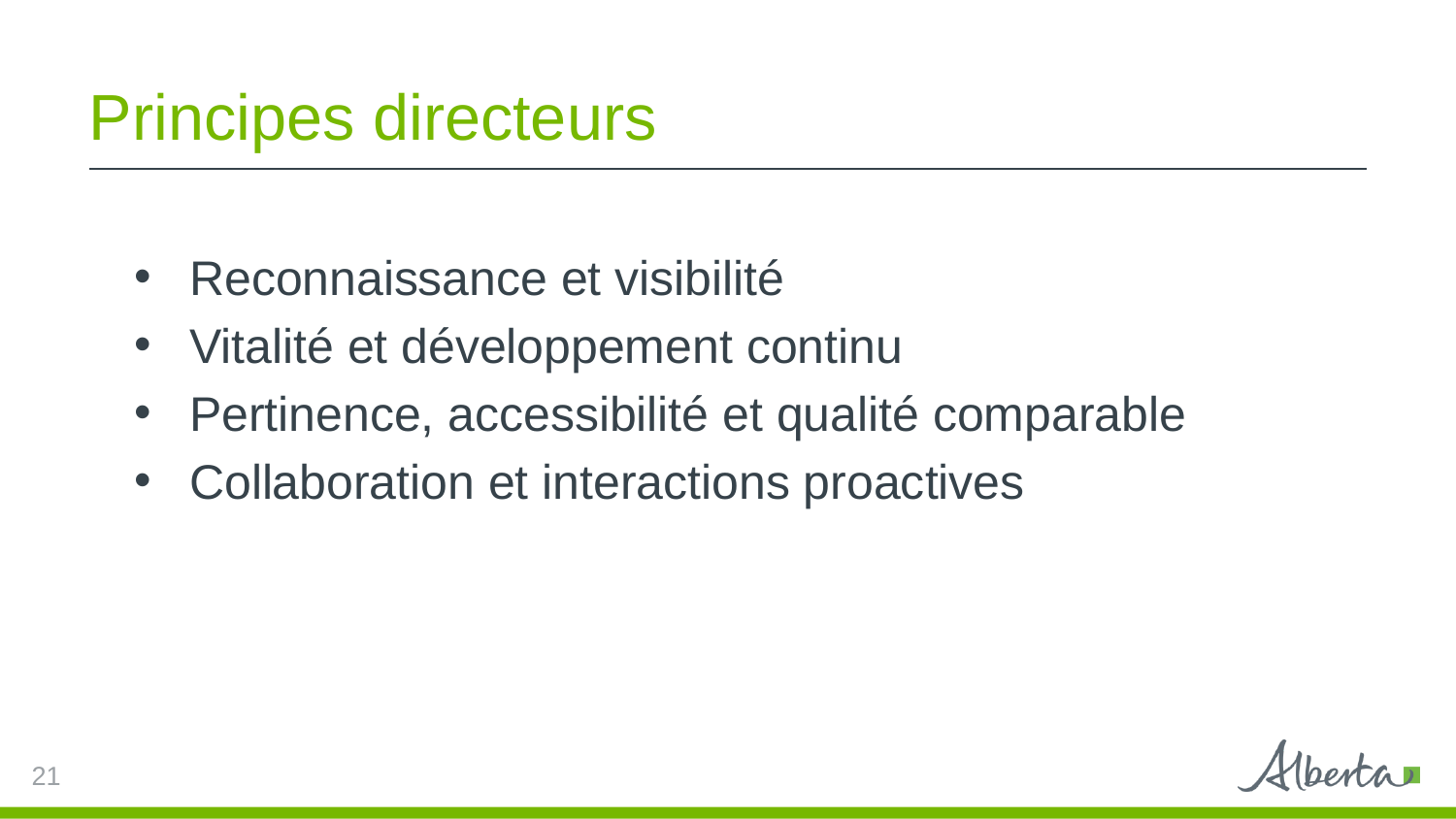

# Principes directeurs
Reconnaissance et visibilité
Vitalité et développement continu
Pertinence, accessibilité et qualité comparable
Collaboration et interactions proactives

21